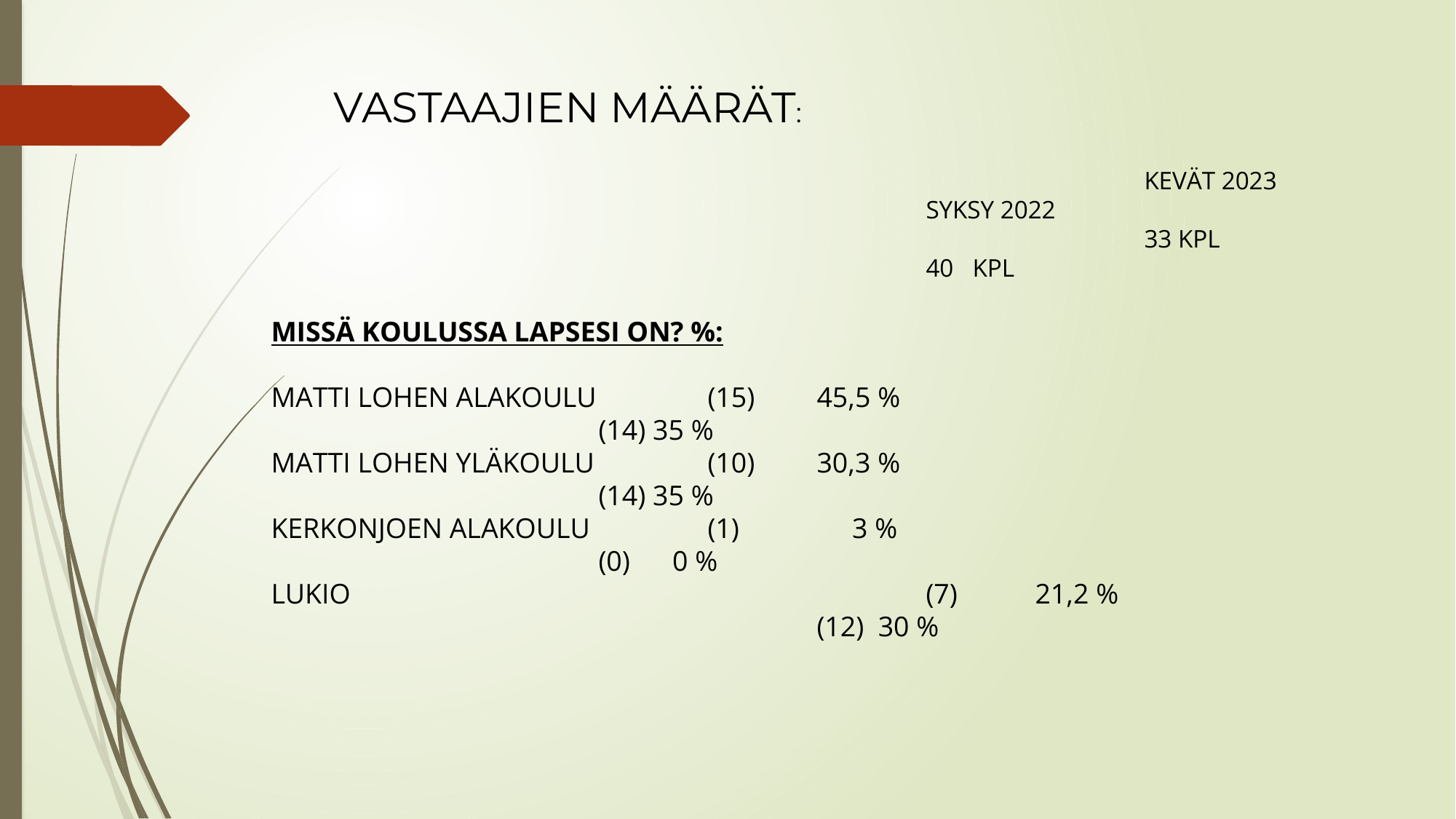

VASTAAJIEN MÄÄRÄT:
								KEVÄT 2023						SYKSY 2022
						  		33 KPL							40   KPL

MISSÄ KOULUSSA LAPSESI ON? %:

MATTI LOHEN ALAKOULU 	(15)	45,5 %							(14) 35 %
MATTI LOHEN YLÄKOULU		(10)	30,3 %							(14) 35 %
KERKONJOEN ALAKOULU		(1) 	     3 %					  		(0)      0 %
LUKIO			   			(7)	21,2 %				     	  		(12)  30 %